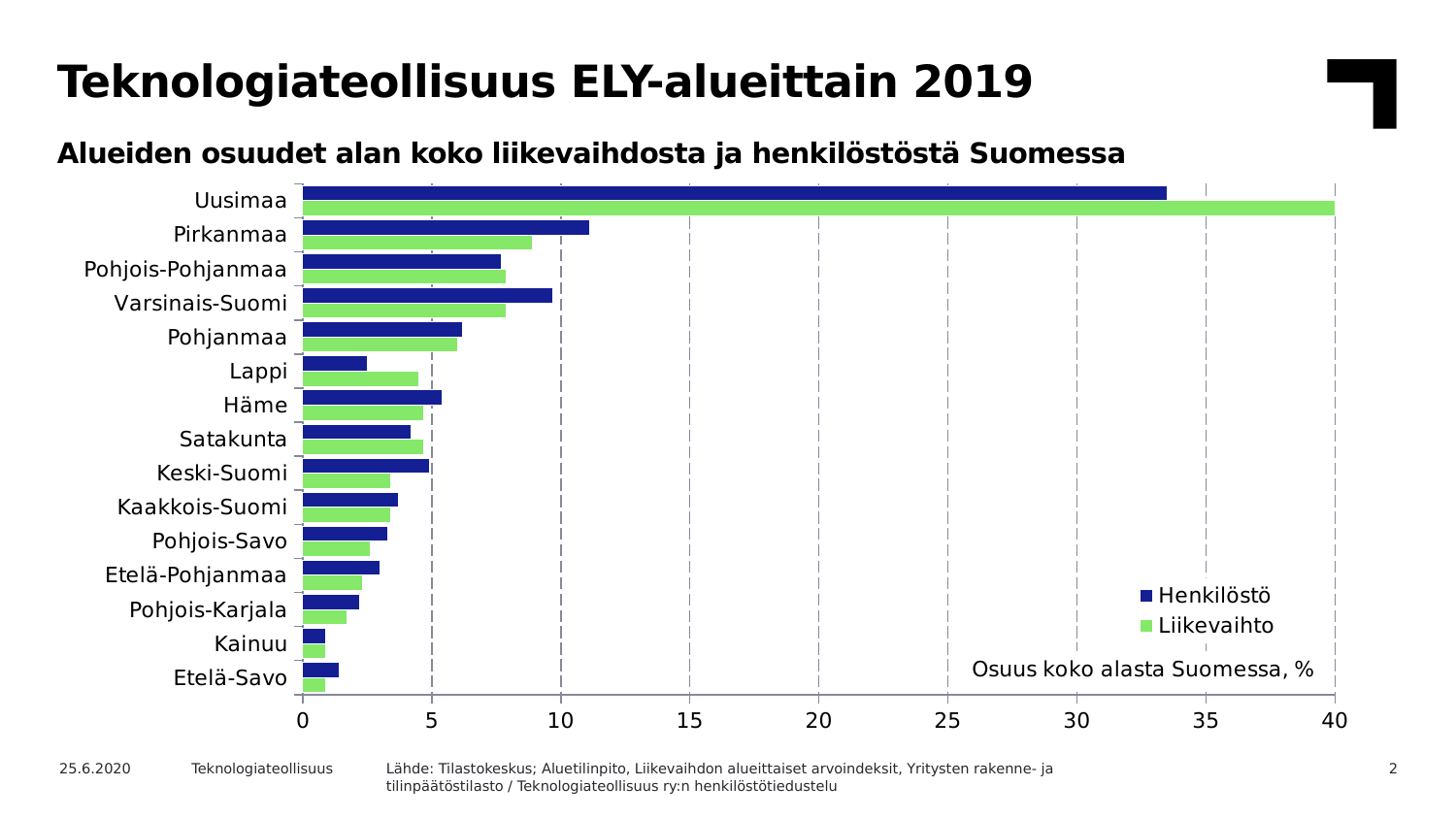

Teknologiateollisuus ELY-alueittain 2019
Alueiden osuudet alan koko liikevaihdosta ja henkilöstöstä Suomessa

### Chart

| Category | Liikevaihto | Henkilöstö |
|---|---|---|
| Etelä-Savo | 0.9 | 1.4 |
| Kainuu | 0.9 | 0.9 |
| Pohjois-Karjala | 1.7 | 2.2 |
| Etelä-Pohjanmaa | 2.3 | 3.0 |
| Pohjois-Savo | 2.6 | 3.3 |
| Kaakkois-Suomi | 3.4 | 3.7 |
| Keski-Suomi | 3.4 | 4.9 |
| Satakunta | 4.7 | 4.2 |
| Häme | 4.7 | 5.4 |
| Lappi | 4.5 | 2.5 |
| Pohjanmaa | 6.0 | 6.2 |
| Varsinais-Suomi | 7.9 | 9.7 |
| Pohjois-Pohjanmaa | 7.9 | 7.7 |
| Pirkanmaa | 8.9 | 11.1 |
| Uusimaa | 40.0 | 33.5 |
Lähde: Tilastokeskus; Aluetilinpito, Liikevaihdon alueittaiset arvoindeksit, Yritysten rakenne- ja tilinpäätöstilasto / Teknologiateollisuus ry:n henkilöstötiedustelu
25.6.2020
Teknologiateollisuus
2